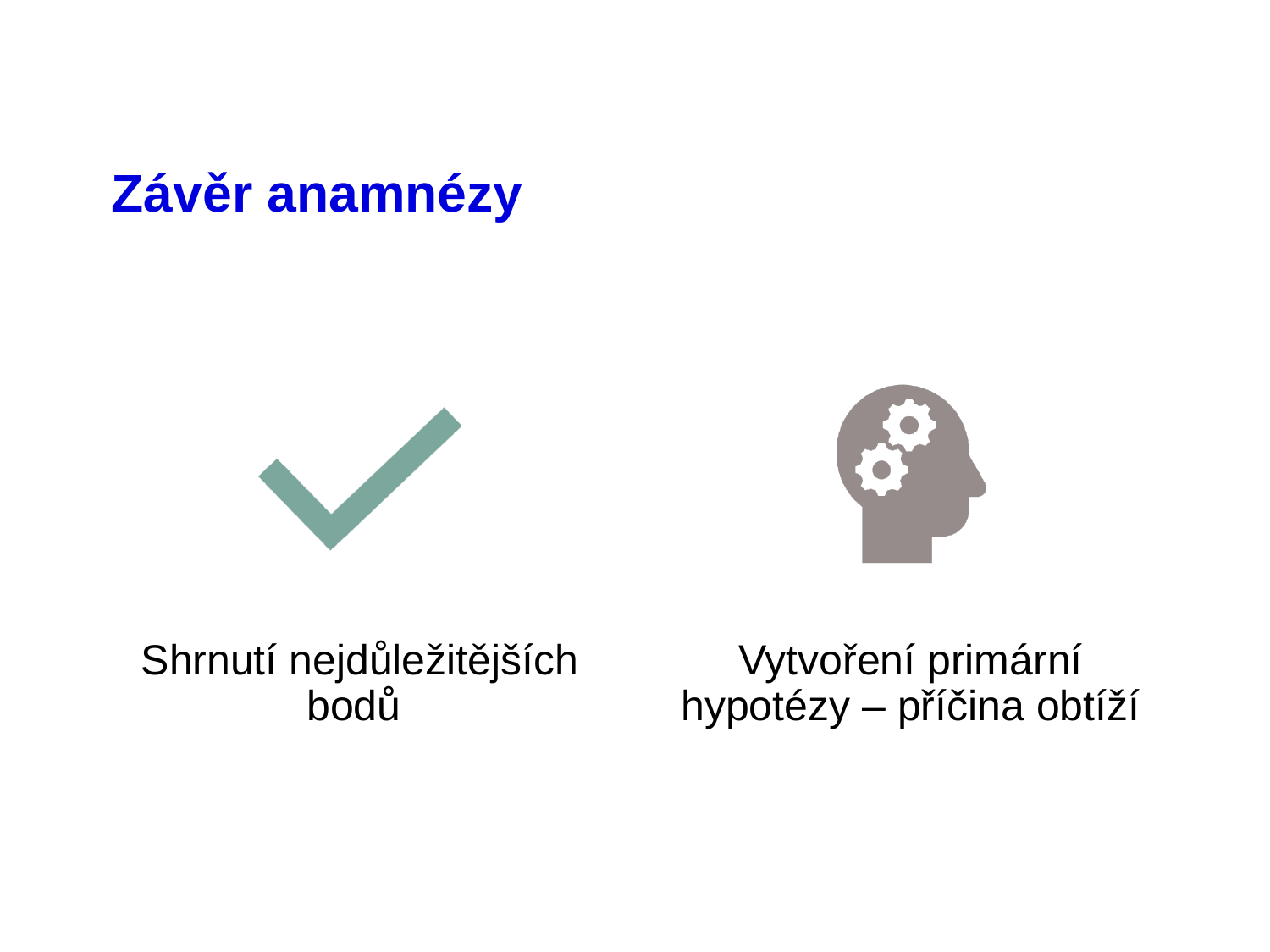

# Závěr anamnézy
Shrnutí nejdůležitějších bodů
Vytvoření primární hypotézy – příčina obtíží